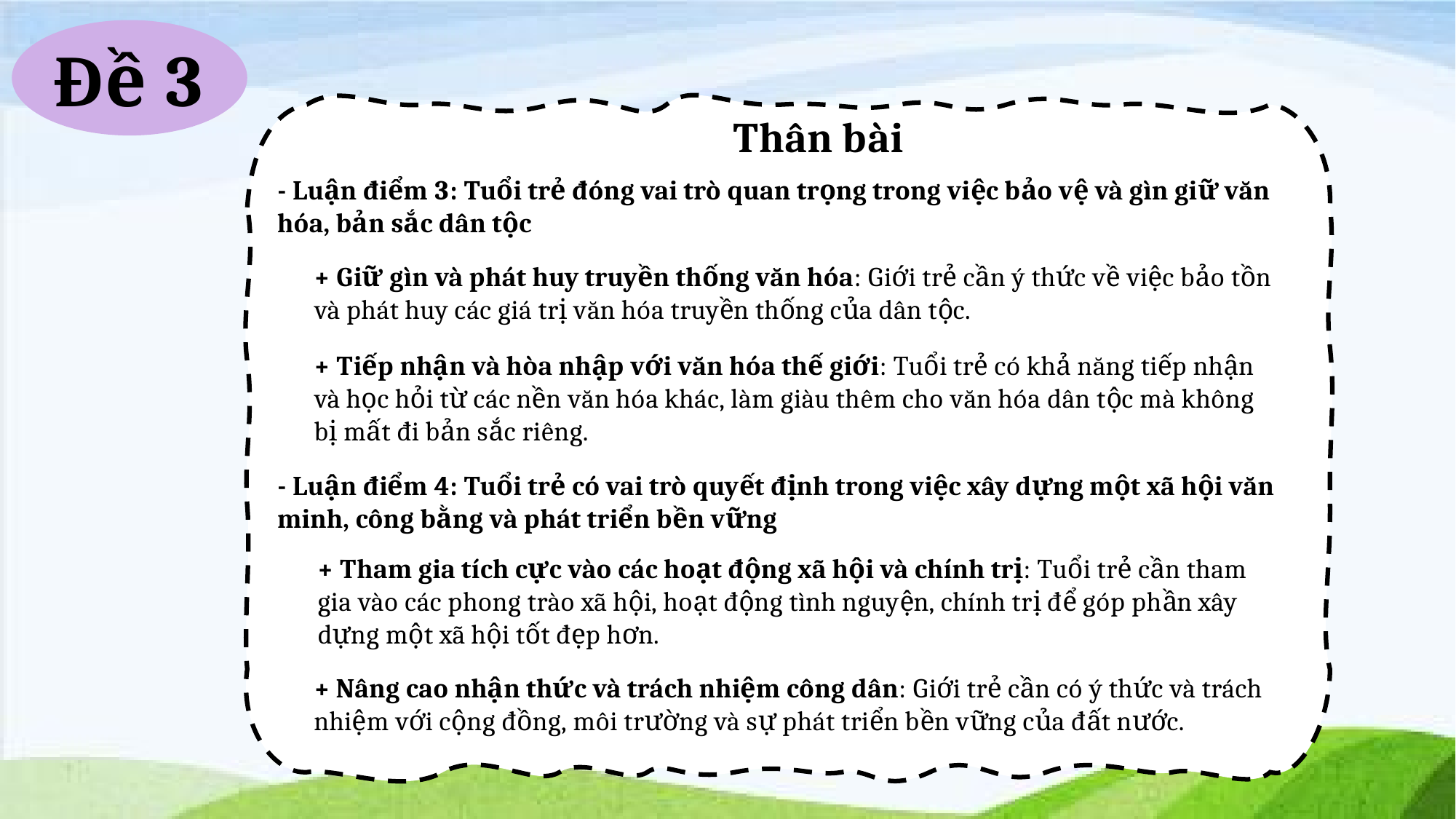

Đề 3

Thân bài
- Luận điểm 3: Tuổi trẻ đóng vai trò quan trọng trong việc bảo vệ và gìn giữ văn hóa, bản sắc dân tộc
+ Giữ gìn và phát huy truyền thống văn hóa: Giới trẻ cần ý thức về việc bảo tồn và phát huy các giá trị văn hóa truyền thống của dân tộc.
+ Tiếp nhận và hòa nhập với văn hóa thế giới: Tuổi trẻ có khả năng tiếp nhận và học hỏi từ các nền văn hóa khác, làm giàu thêm cho văn hóa dân tộc mà không bị mất đi bản sắc riêng.
- Luận điểm 4: Tuổi trẻ có vai trò quyết định trong việc xây dựng một xã hội văn minh, công bằng và phát triển bền vững
+ Tham gia tích cực vào các hoạt động xã hội và chính trị: Tuổi trẻ cần tham gia vào các phong trào xã hội, hoạt động tình nguyện, chính trị để góp phần xây dựng một xã hội tốt đẹp hơn.
+ Nâng cao nhận thức và trách nhiệm công dân: Giới trẻ cần có ý thức và trách nhiệm với cộng đồng, môi trường và sự phát triển bền vững của đất nước.